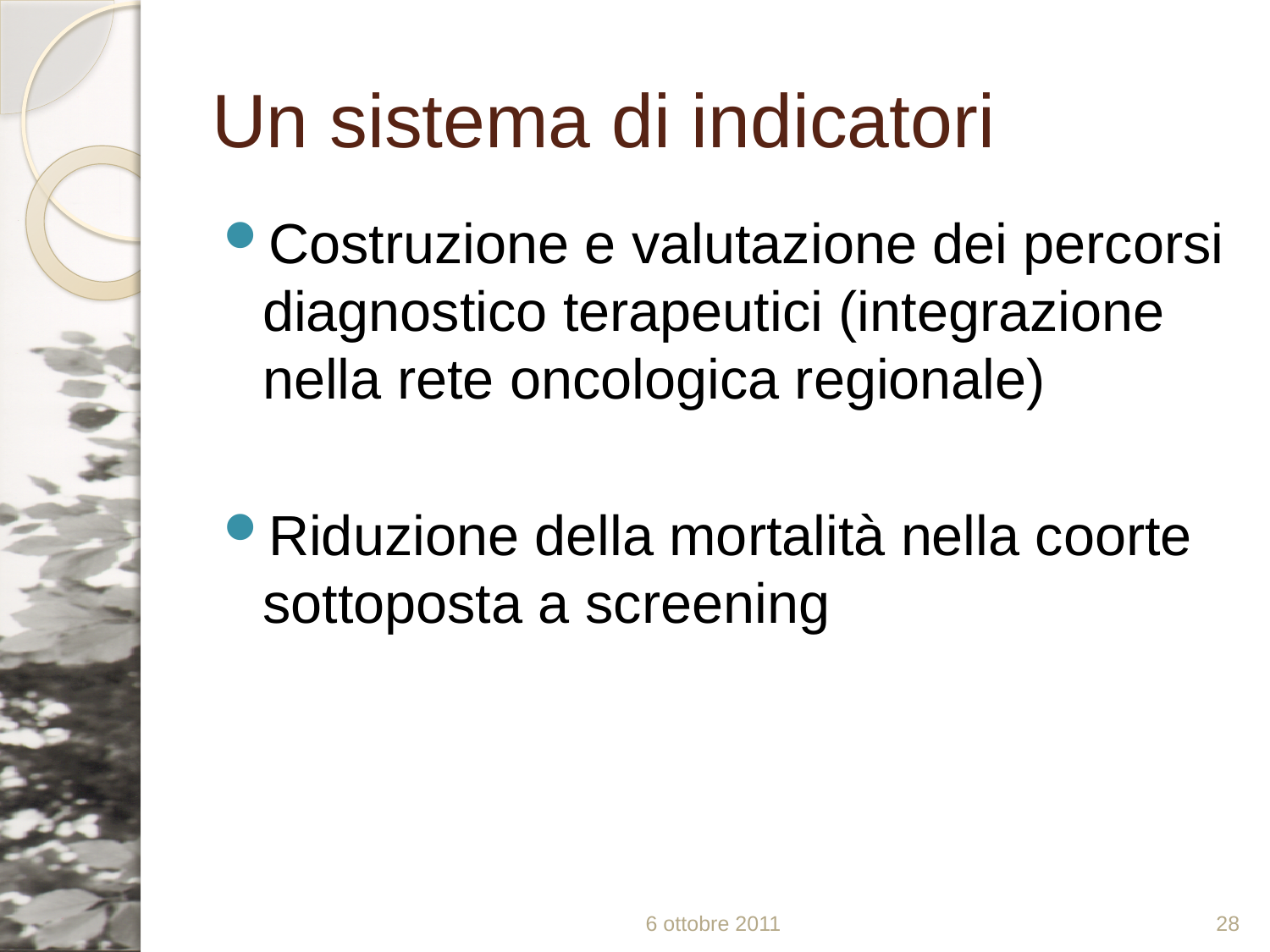

# Un sistema di indicatori
Costruzione e valutazione dei percorsi diagnostico terapeutici (integrazione nella rete oncologica regionale)

Riduzione della mortalità nella coorte sottoposta a screening
6 ottobre 2011
28